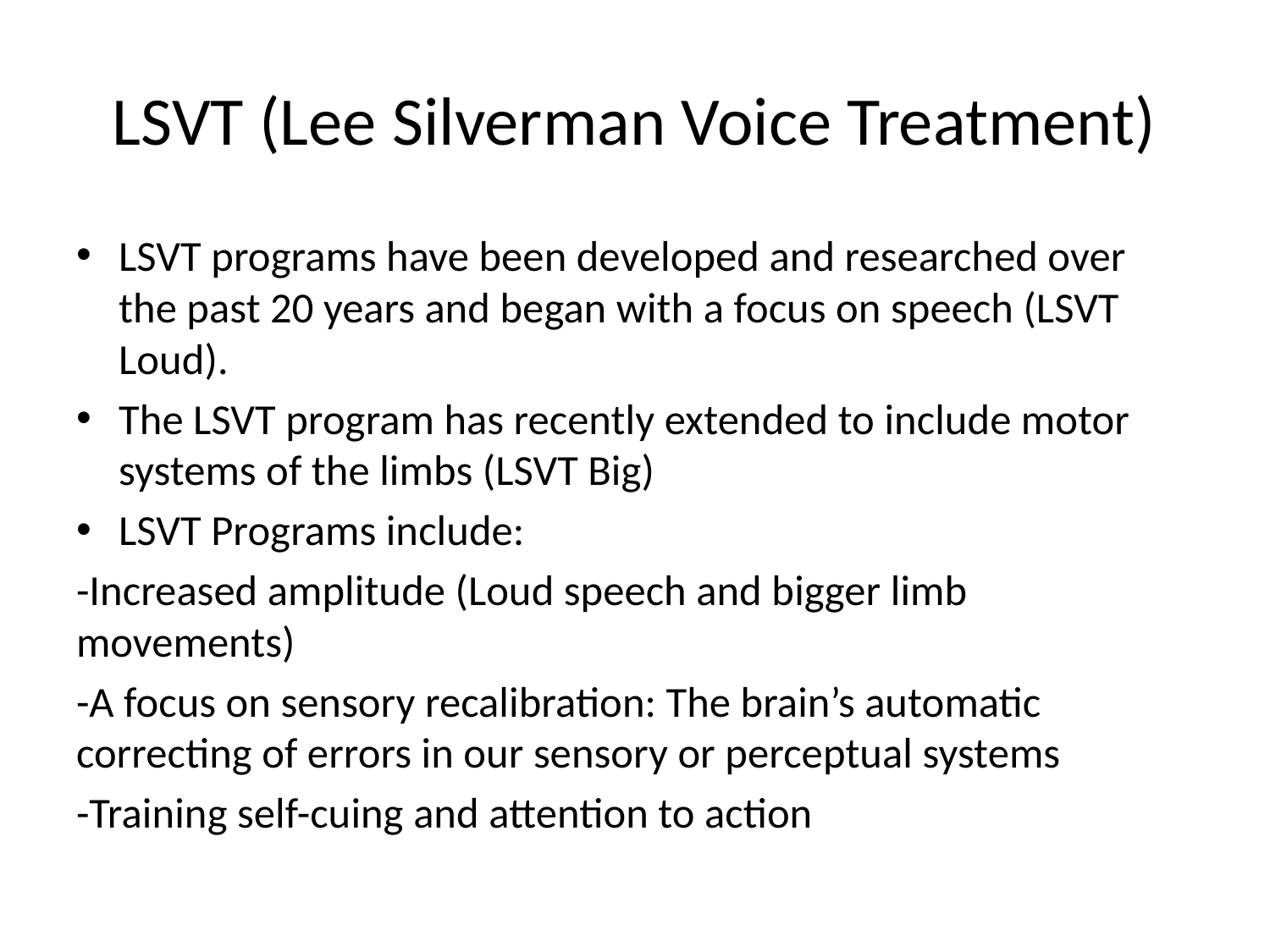

# LSVT (Lee Silverman Voice Treatment)
LSVT programs have been developed and researched over the past 20 years and began with a focus on speech (LSVT Loud).
The LSVT program has recently extended to include motor systems of the limbs (LSVT Big)
LSVT Programs include:
-Increased amplitude (Loud speech and bigger limb movements)
-A focus on sensory recalibration: The brain’s automatic correcting of errors in our sensory or perceptual systems
-Training self-cuing and attention to action